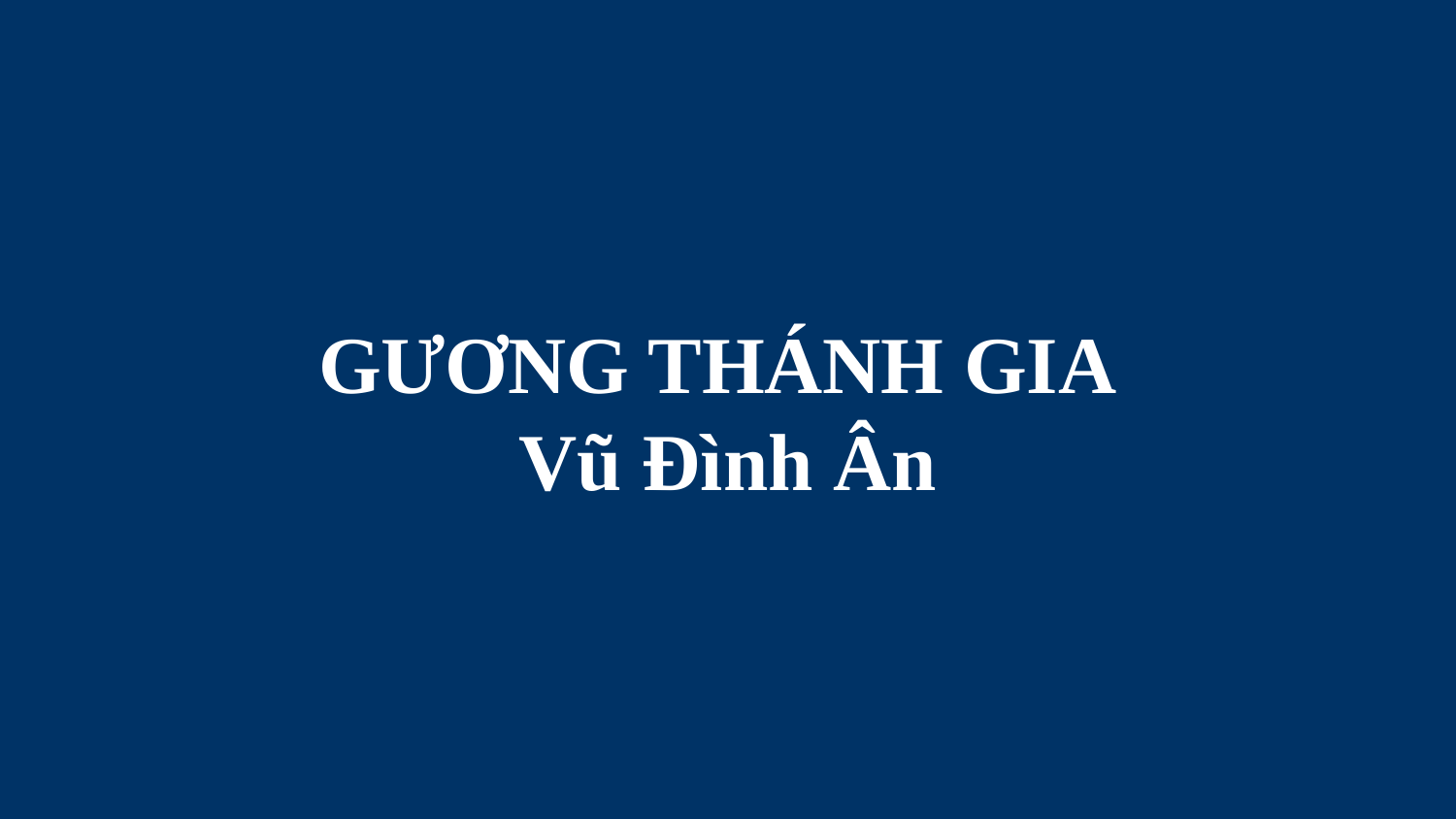

# GƯƠNG THÁNH GIA Vũ Đình Ân